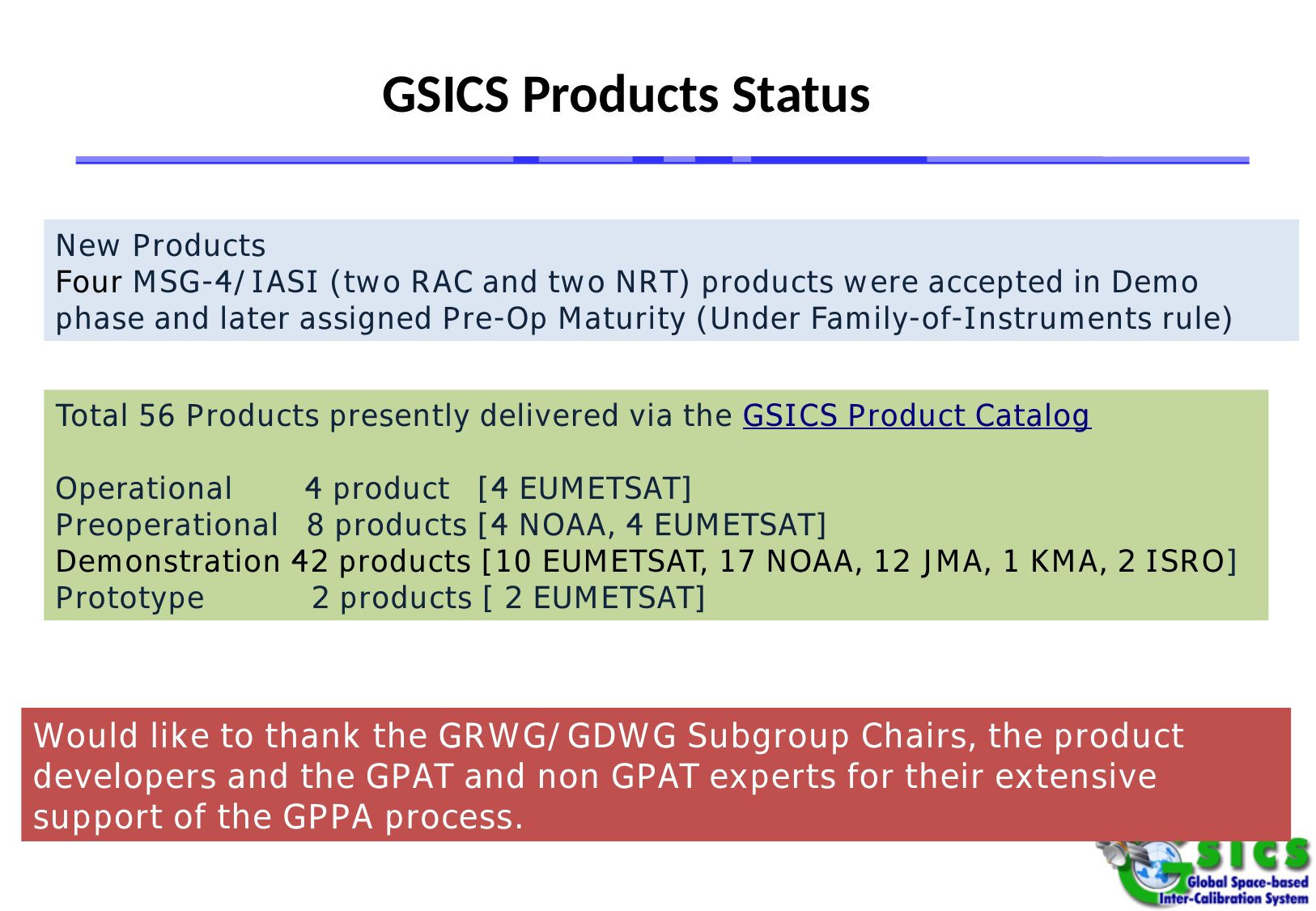

# GSICS Products Status
New Products
Four MSG-4/IASI (two RAC and two NRT) products were accepted in Demo phase and later assigned Pre-Op Maturity (Under Family-of-Instruments rule)
Total 56 Products presently delivered via the GSICS Product Catalog

Operational        4 product   [4 EUMETSAT]
Preoperational   8 products [4 NOAA, 4 EUMETSAT]
Demonstration 42 products [10 EUMETSAT, 17 NOAA, 12 JMA, 1 KMA, 2 ISRO]
Prototype            2 products [ 2 EUMETSAT]
Would like to thank the GRWG/GDWG Subgroup Chairs, the product developers and the GPAT and non GPAT experts for their extensive support of the GPPA process.